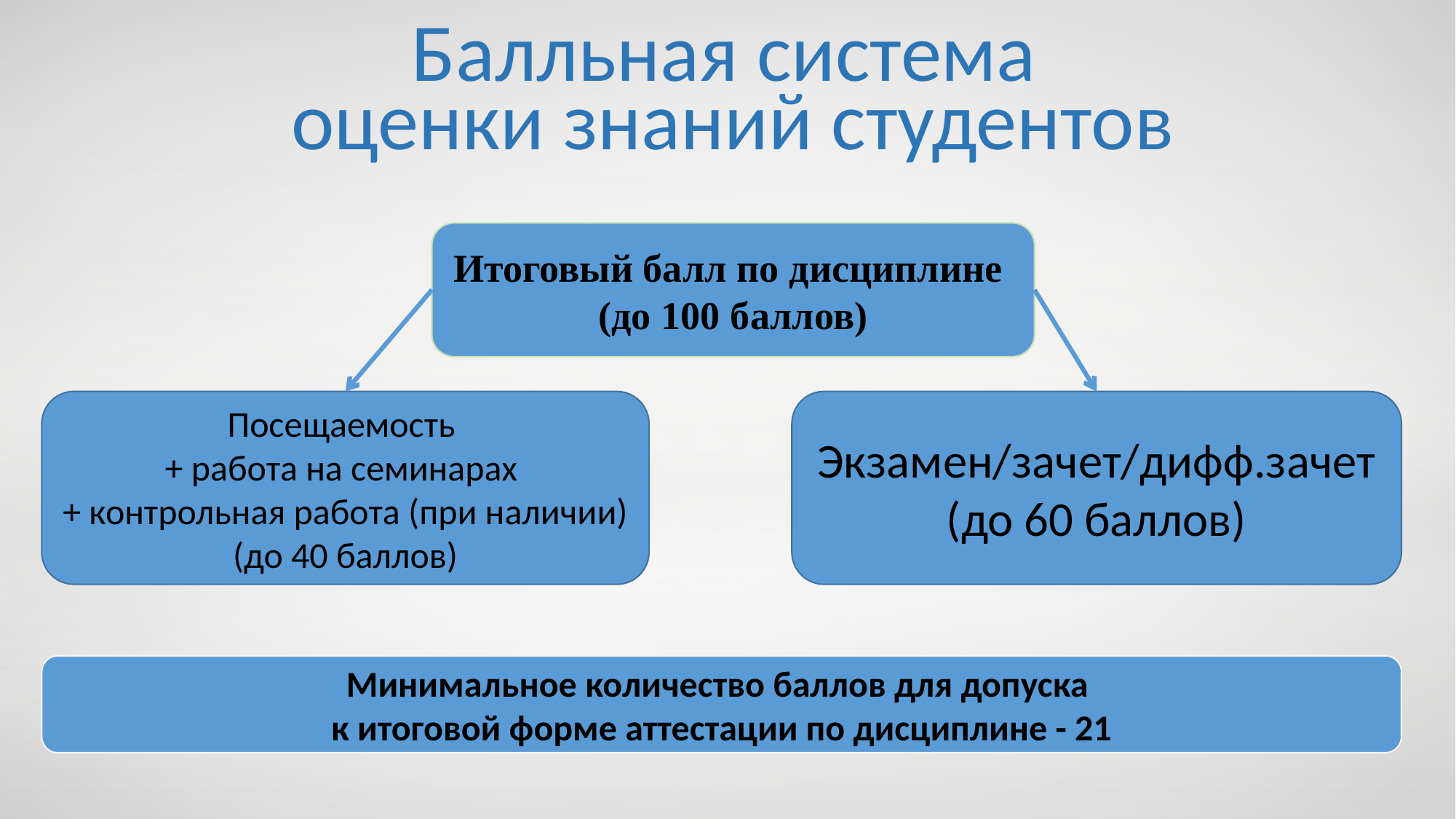

# Балльная система оценки знаний студентов
Итоговый балл по дисциплине
(до 100 баллов)
Посещаемость
+ работа на семинарах
+ контрольная работа (при наличии)
(до 40 баллов)
Экзамен/зачет/дифф.зачет
(до 60 баллов)
Минимальное количество баллов для допуска
к итоговой форме аттестации по дисциплине - 21